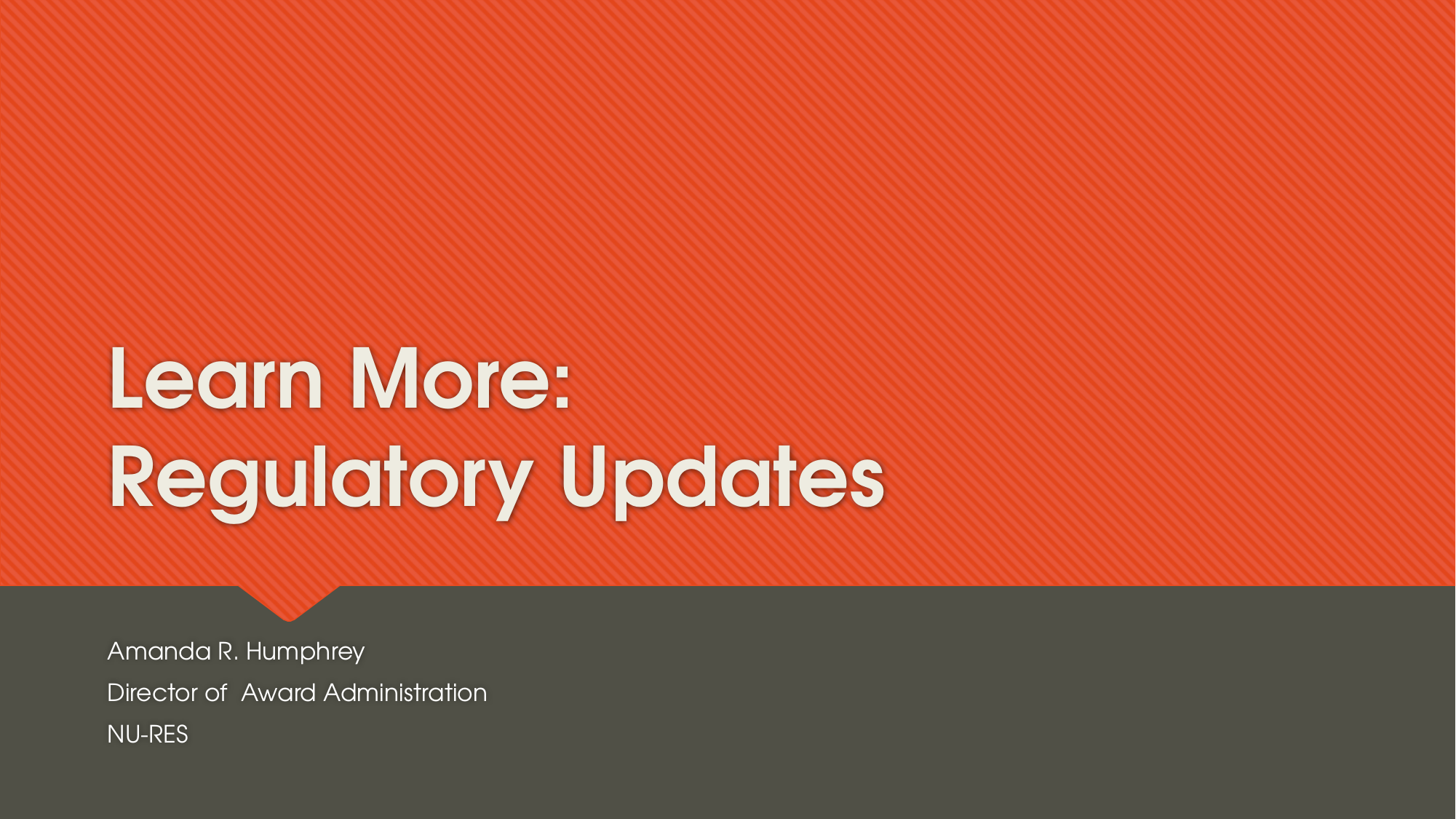

# Learn More: Regulatory Updates
Amanda R. Humphrey
Director of  Award Administration
NU-RES